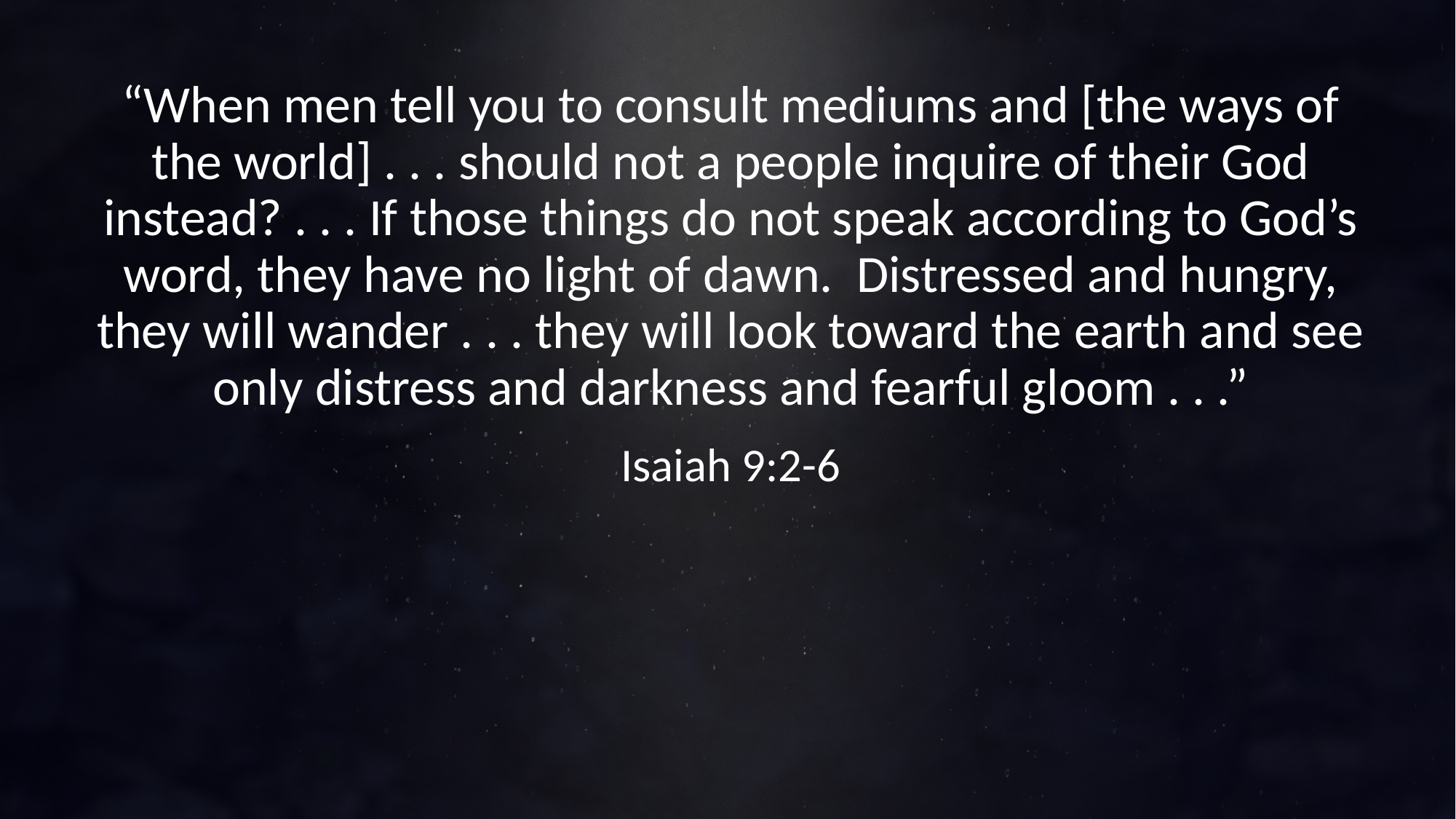

# “When men tell you to consult mediums and [the ways of the world] . . . should not a people inquire of their God instead? . . . If those things do not speak according to God’s word, they have no light of dawn.  Distressed and hungry, they will wander . . . they will look toward the earth and see only distress and darkness and fearful gloom . . .” Isaiah 9:2-6